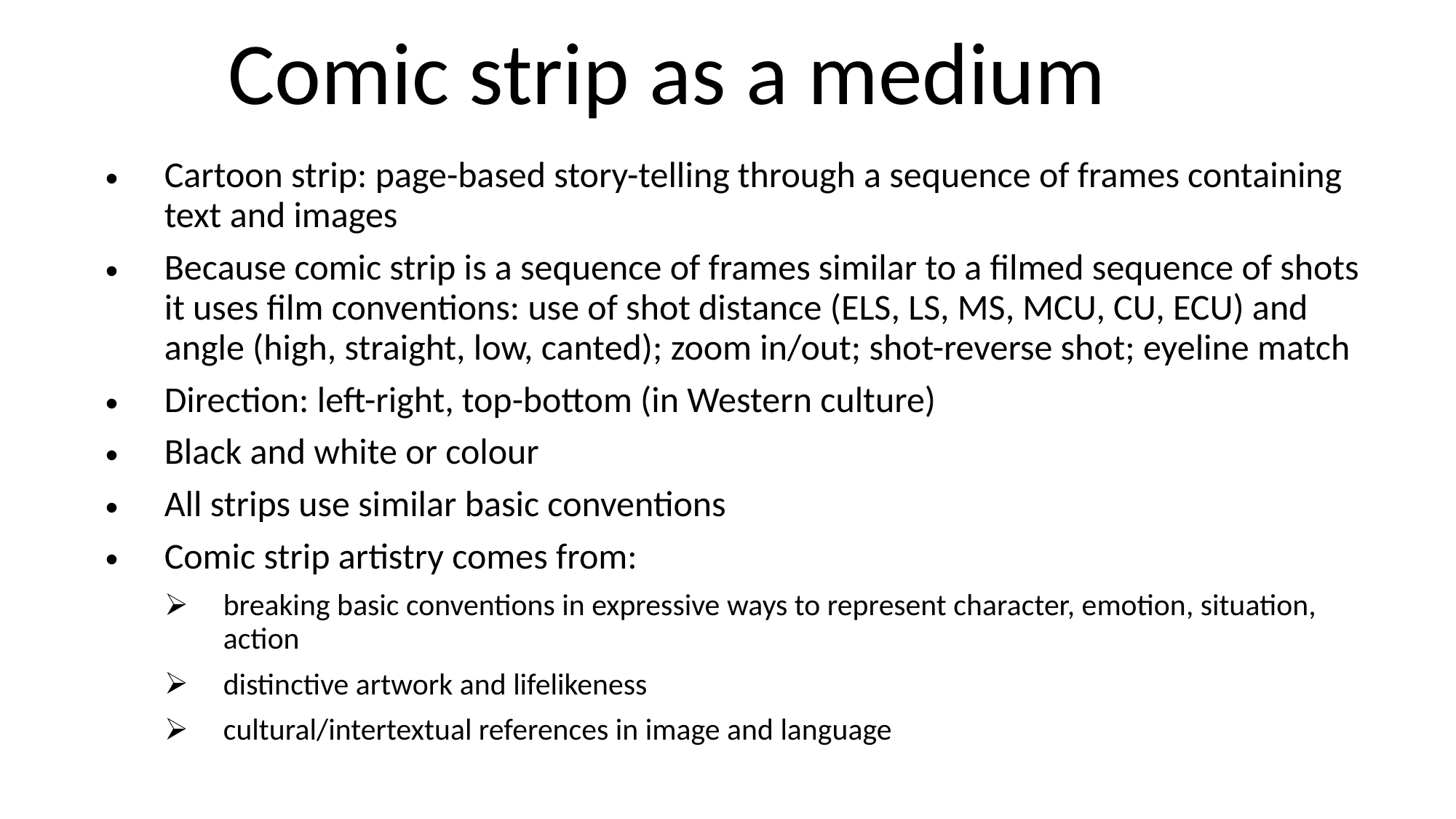

# Comic strip as a medium
Cartoon strip: page-based story-telling through a sequence of frames containing text and images
Because comic strip is a sequence of frames similar to a filmed sequence of shots it uses film conventions: use of shot distance (ELS, LS, MS, MCU, CU, ECU) and angle (high, straight, low, canted); zoom in/out; shot-reverse shot; eyeline match
Direction: left-right, top-bottom (in Western culture)
Black and white or colour
All strips use similar basic conventions
Comic strip artistry comes from:
breaking basic conventions in expressive ways to represent character, emotion, situation, action
distinctive artwork and lifelikeness
cultural/intertextual references in image and language